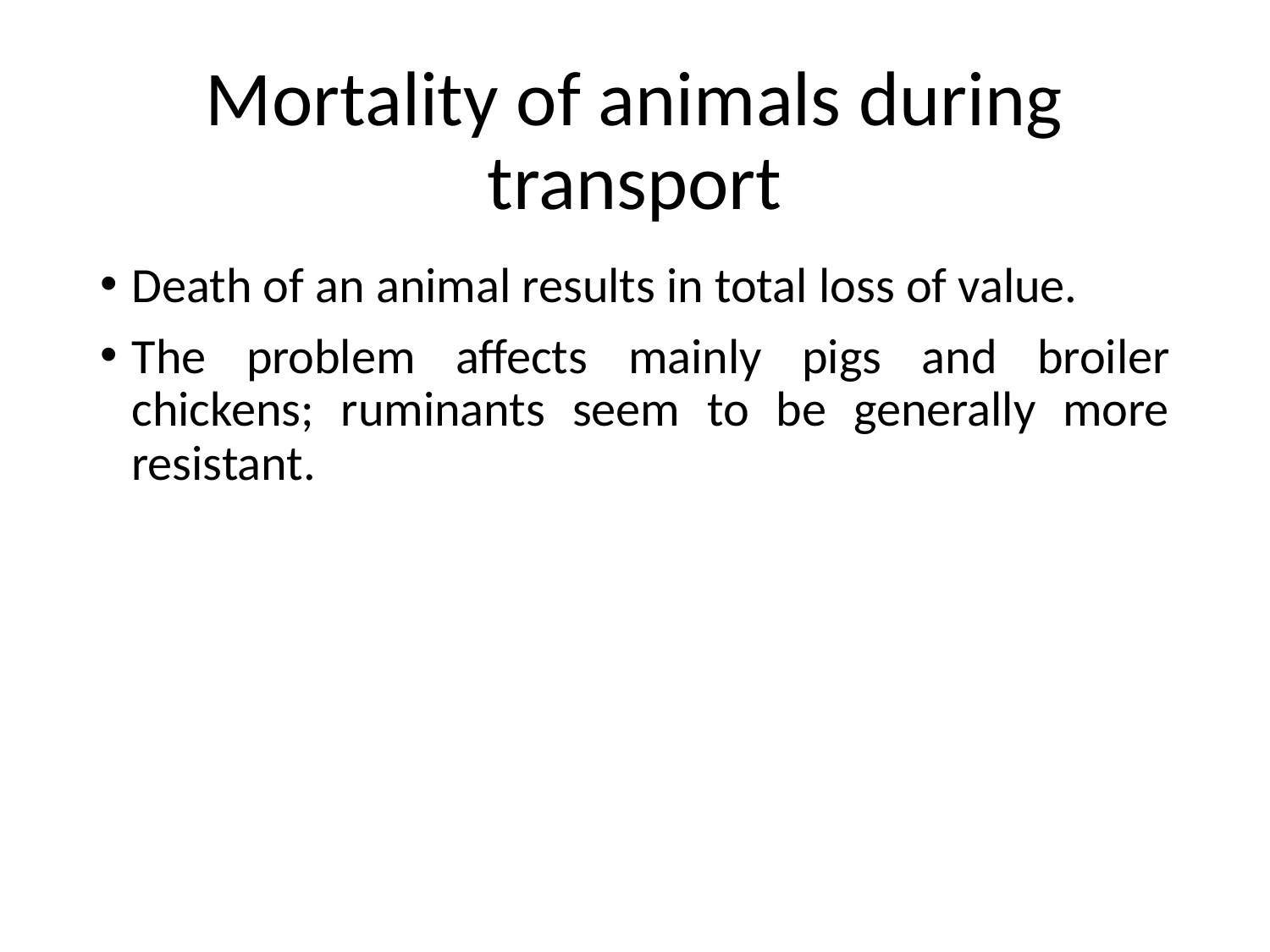

# Mortality of animals during transport
Death of an animal results in total loss of value.
The problem affects mainly pigs and broiler chickens; ruminants seem to be generally more resistant.